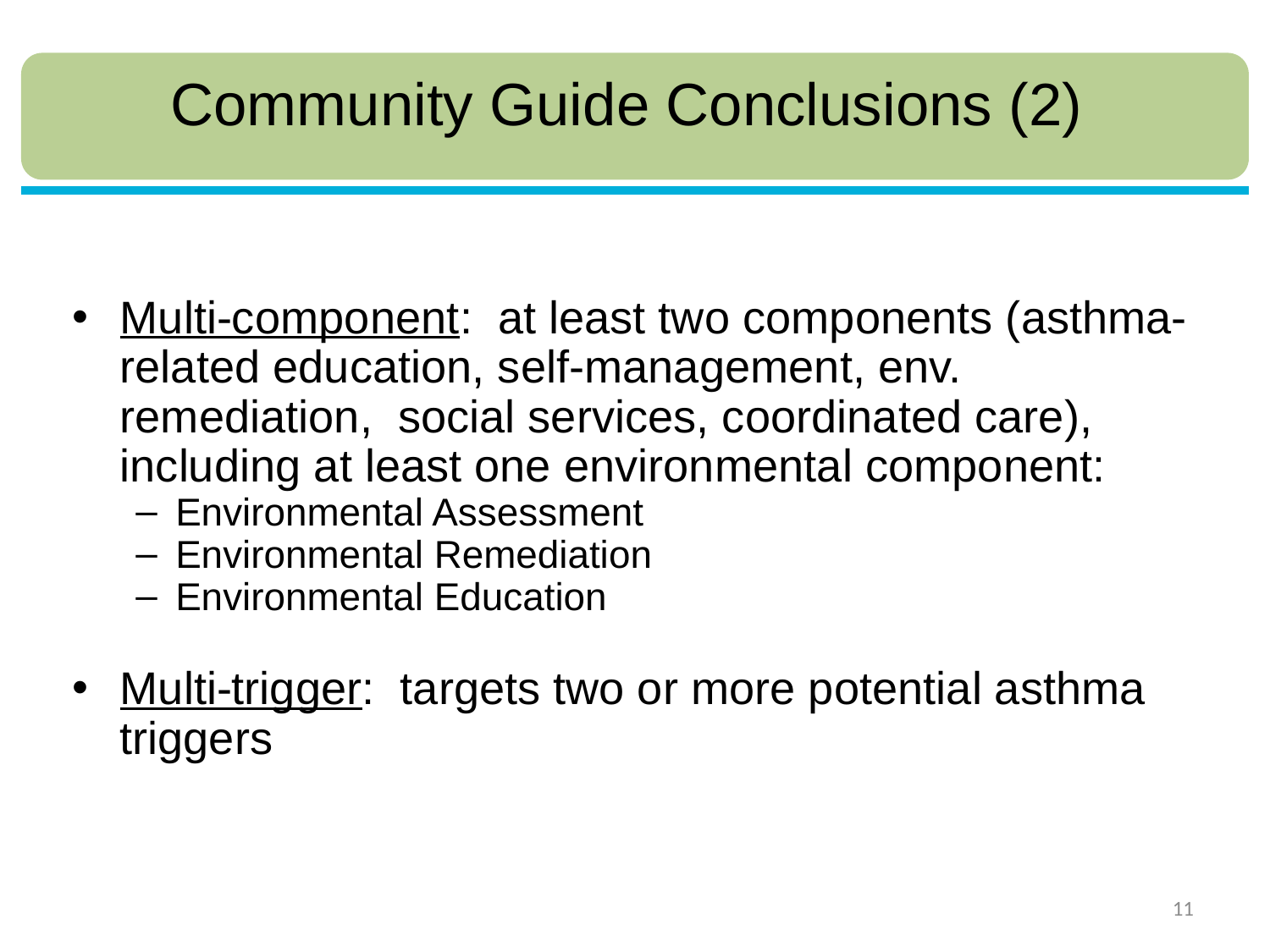

Community Guide Conclusions (2)
Multi-component:  at least two components (asthma-related education, self-management, env. remediation,  social services, coordinated care), including at least one environmental component:
Environmental Assessment
Environmental Remediation
Environmental Education

Multi-trigger:  targets two or more potential asthma triggers

11